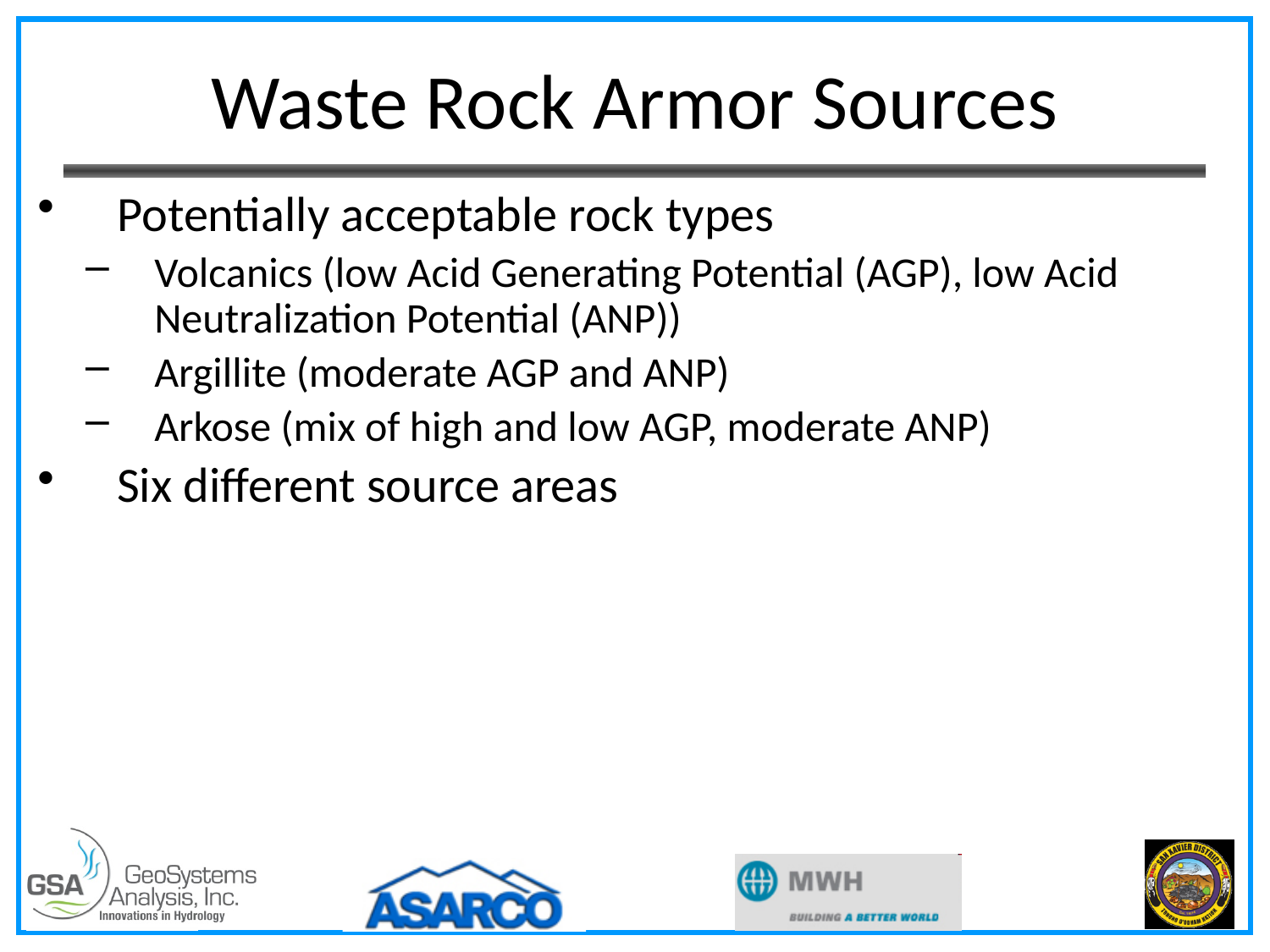

# Waste Rock Armor Sources
Potentially acceptable rock types
Volcanics (low Acid Generating Potential (AGP), low Acid Neutralization Potential (ANP))
Argillite (moderate AGP and ANP)
Arkose (mix of high and low AGP, moderate ANP)
Six different source areas